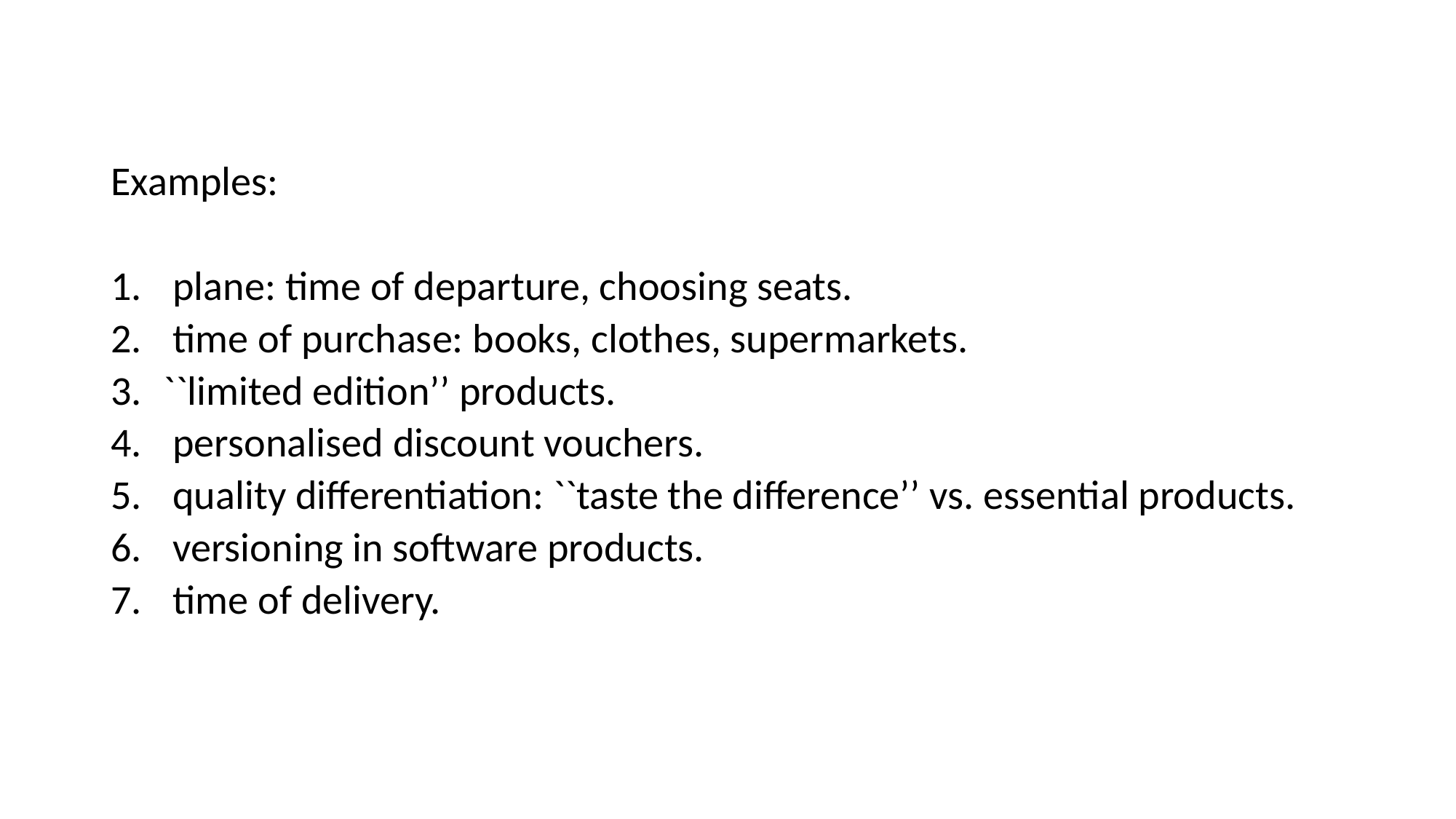

Examples:

 plane: time of departure, choosing seats.
 time of purchase: books, clothes, supermarkets.
``limited edition’’ products.
 personalised discount vouchers.
 quality differentiation: ``taste the difference’’ vs. essential products.
 versioning in software products.
 time of delivery.

6